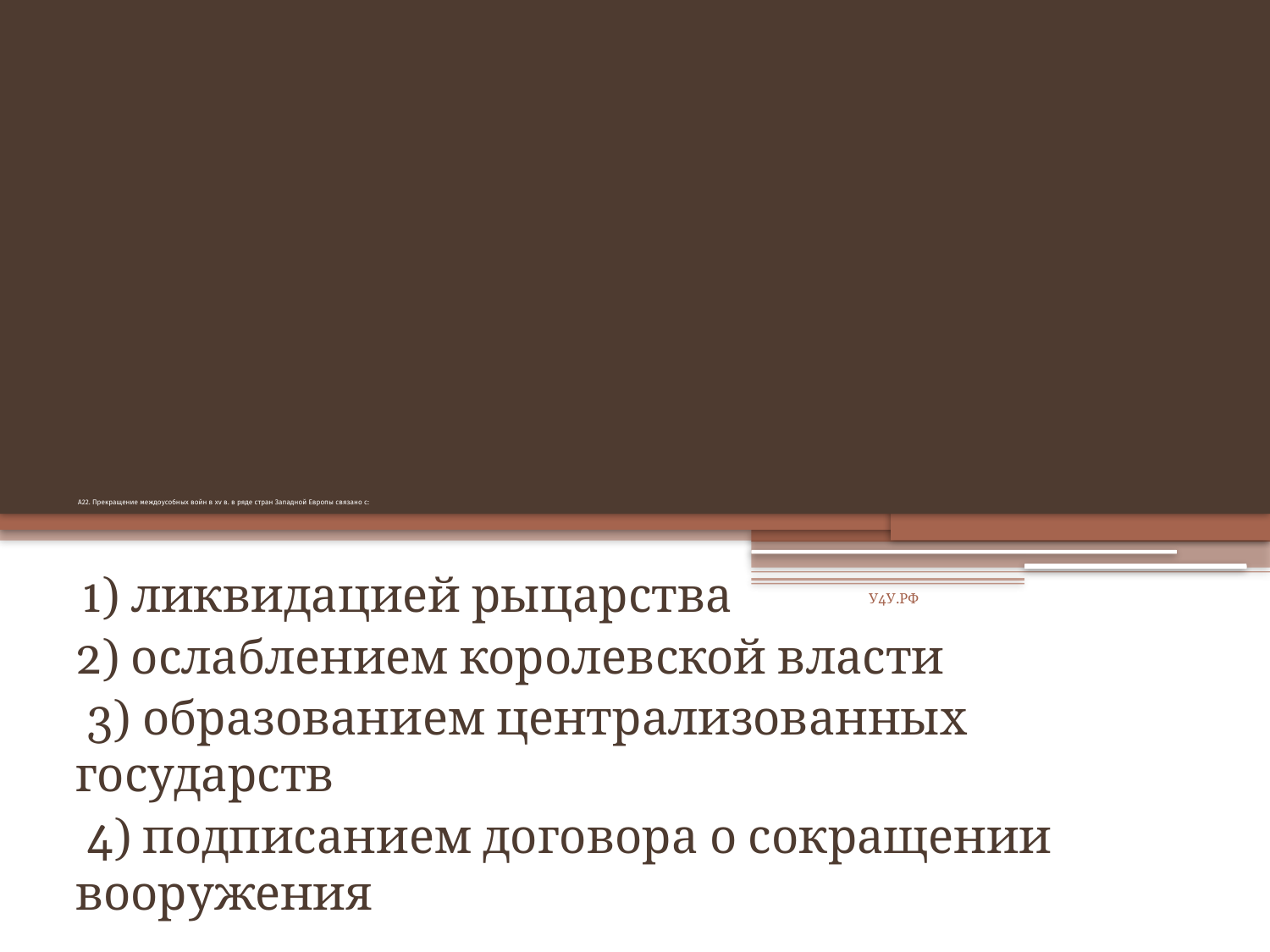

# А22. Прекращение междоусобных войн в xv в. в ряде стран Западной Европы связано с:

 1) ликвидацией рыцарства
2) ослаблением королевской власти
 3) образованием централизованных государств
 4) подписанием договора о сокращении вооружения
У4У.РФ